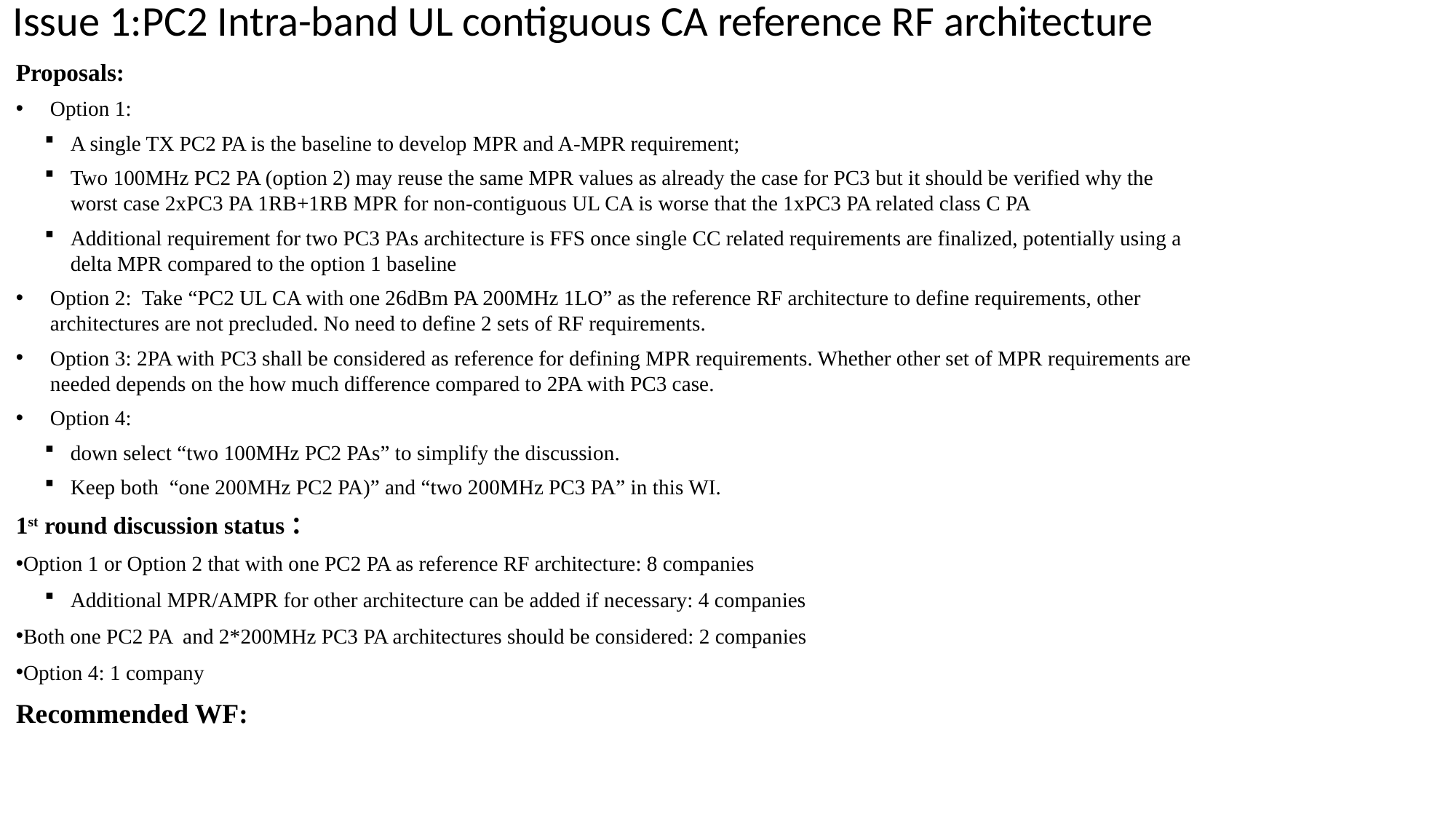

# Issue 1:PC2 Intra-band UL contiguous CA reference RF architecture
Proposals:
Option 1:
A single TX PC2 PA is the baseline to develop MPR and A-MPR requirement;
Two 100MHz PC2 PA (option 2) may reuse the same MPR values as already the case for PC3 but it should be verified why the worst case 2xPC3 PA 1RB+1RB MPR for non-contiguous UL CA is worse that the 1xPC3 PA related class C PA
Additional requirement for two PC3 PAs architecture is FFS once single CC related requirements are finalized, potentially using a delta MPR compared to the option 1 baseline
Option 2:  Take “PC2 UL CA with one 26dBm PA 200MHz 1LO” as the reference RF architecture to define requirements, other architectures are not precluded. No need to define 2 sets of RF requirements.
Option 3: 2PA with PC3 shall be considered as reference for defining MPR requirements. Whether other set of MPR requirements are needed depends on the how much difference compared to 2PA with PC3 case.
Option 4:
down select “two 100MHz PC2 PAs” to simplify the discussion.
Keep both  “one 200MHz PC2 PA)” and “two 200MHz PC3 PA” in this WI.
1st round discussion status：
Option 1 or Option 2 that with one PC2 PA as reference RF architecture: 8 companies
Additional MPR/AMPR for other architecture can be added if necessary: 4 companies
Both one PC2 PA  and 2*200MHz PC3 PA architectures should be considered: 2 companies
Option 4: 1 company
Recommended WF: